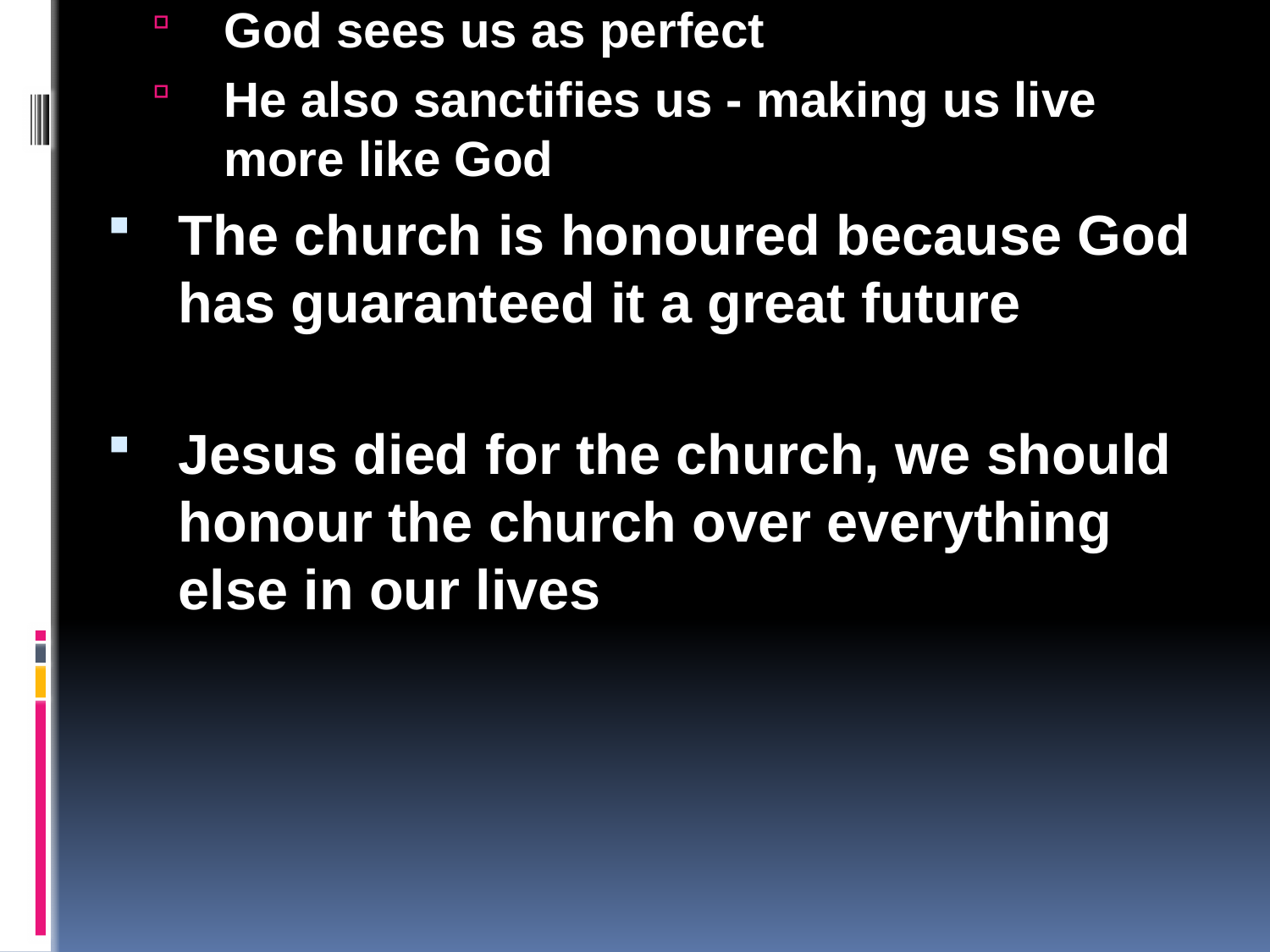

God highly values His church
Corinth was a party town, everyone got up to all sorts
Paul started a church there, but the church had problems
Paul tells them they are a church and how great a church should be
They had the same status as Abraham and all of God's other people
A church is people called to have faith in God - His children
The church is honoured because it has a special name
God sees us as perfect
He also sanctifies us - making us live more like God
The church is honoured because God has guaranteed it a great future

Jesus died for the church, we should honour the church over everything else in our lives